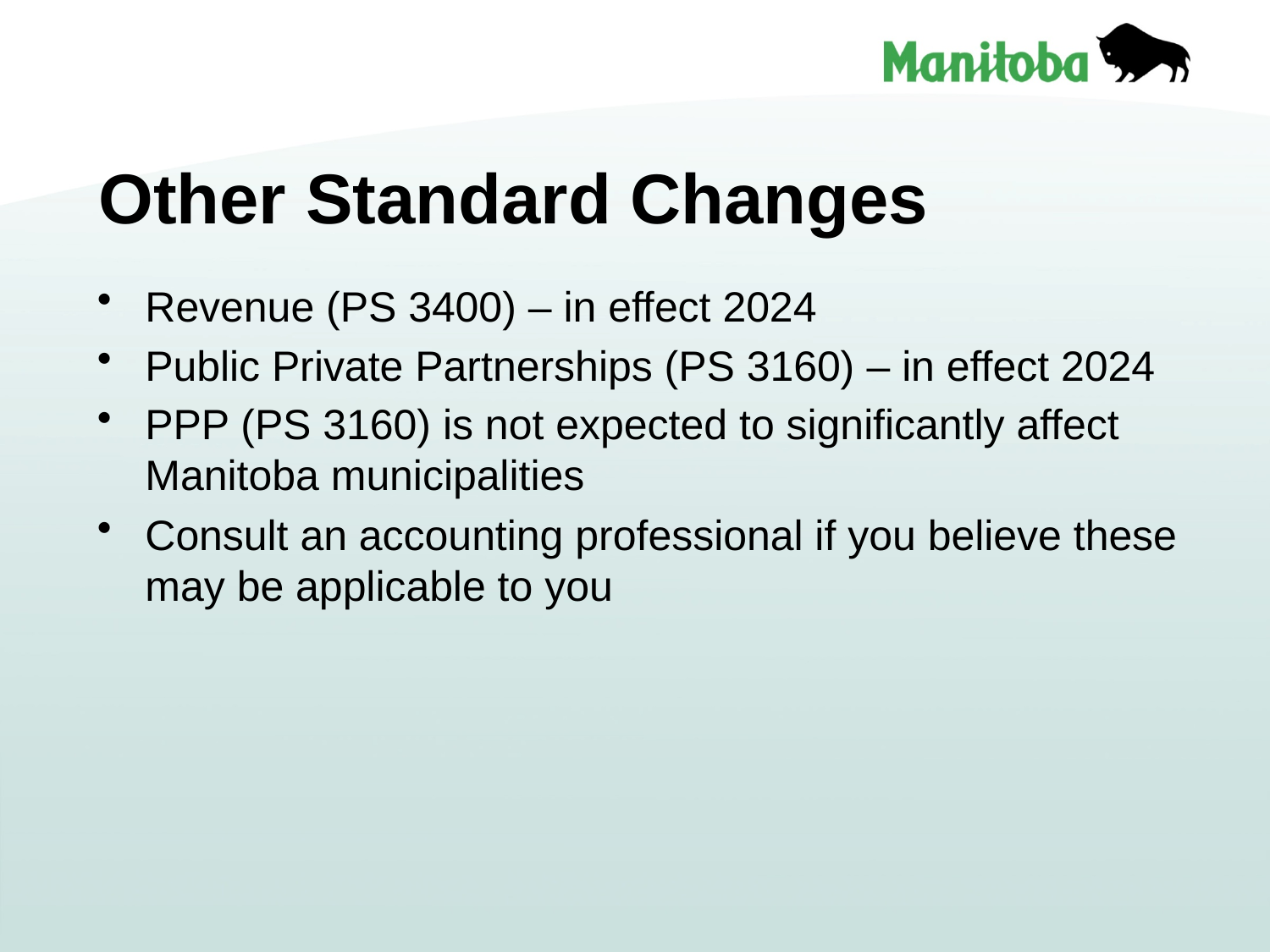

# Other Standard Changes
Revenue (PS 3400) – in effect 2024
Public Private Partnerships (PS 3160) – in effect 2024
PPP (PS 3160) is not expected to significantly affect Manitoba municipalities
Consult an accounting professional if you believe these may be applicable to you